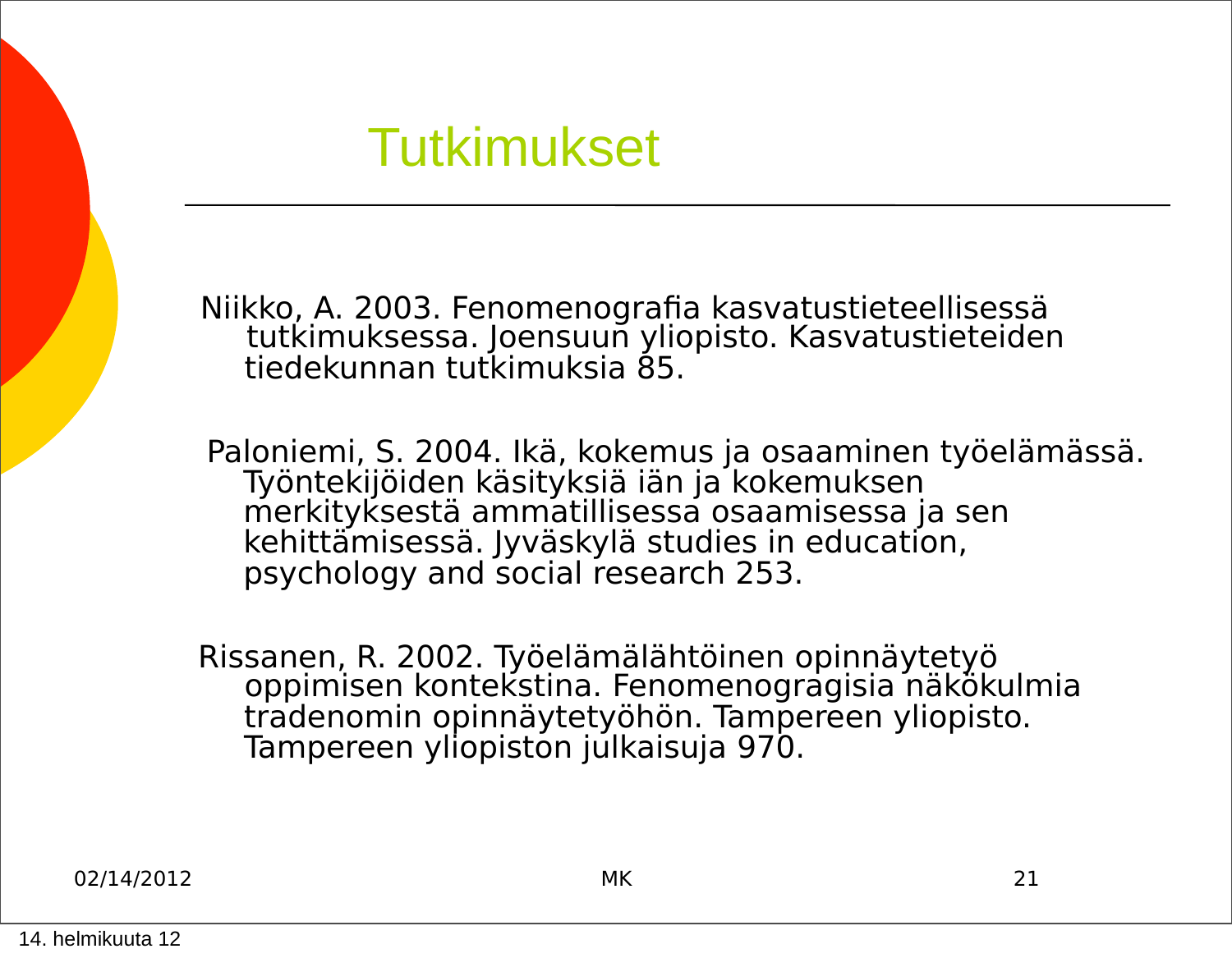

Tutkimukset

Niikko, A. 2003. Fenomenografia kasvatustieteellisessä
tutkimuksessa. Joensuun yliopisto. Kasvatustieteiden
tiedekunnan tutkimuksia 85.
Paloniemi, S. 2004. Ikä, kokemus ja osaaminen työelämässä.
Työntekijöiden käsityksiä iän ja kokemuksen
merkityksestä ammatillisessa osaamisessa ja sen
kehittämisessä. Jyväskylä studies in education,
psychology and social research 253.
Rissanen, R. 2002. Työelämälähtöinen opinnäytetyö
oppimisen kontekstina. Fenomenogragisia näkökulmia
tradenomin opinnäytetyöhön. Tampereen yliopisto.
Tampereen yliopiston julkaisuja 970.
02/14/2012	MK	21
 14. helmikuuta 12